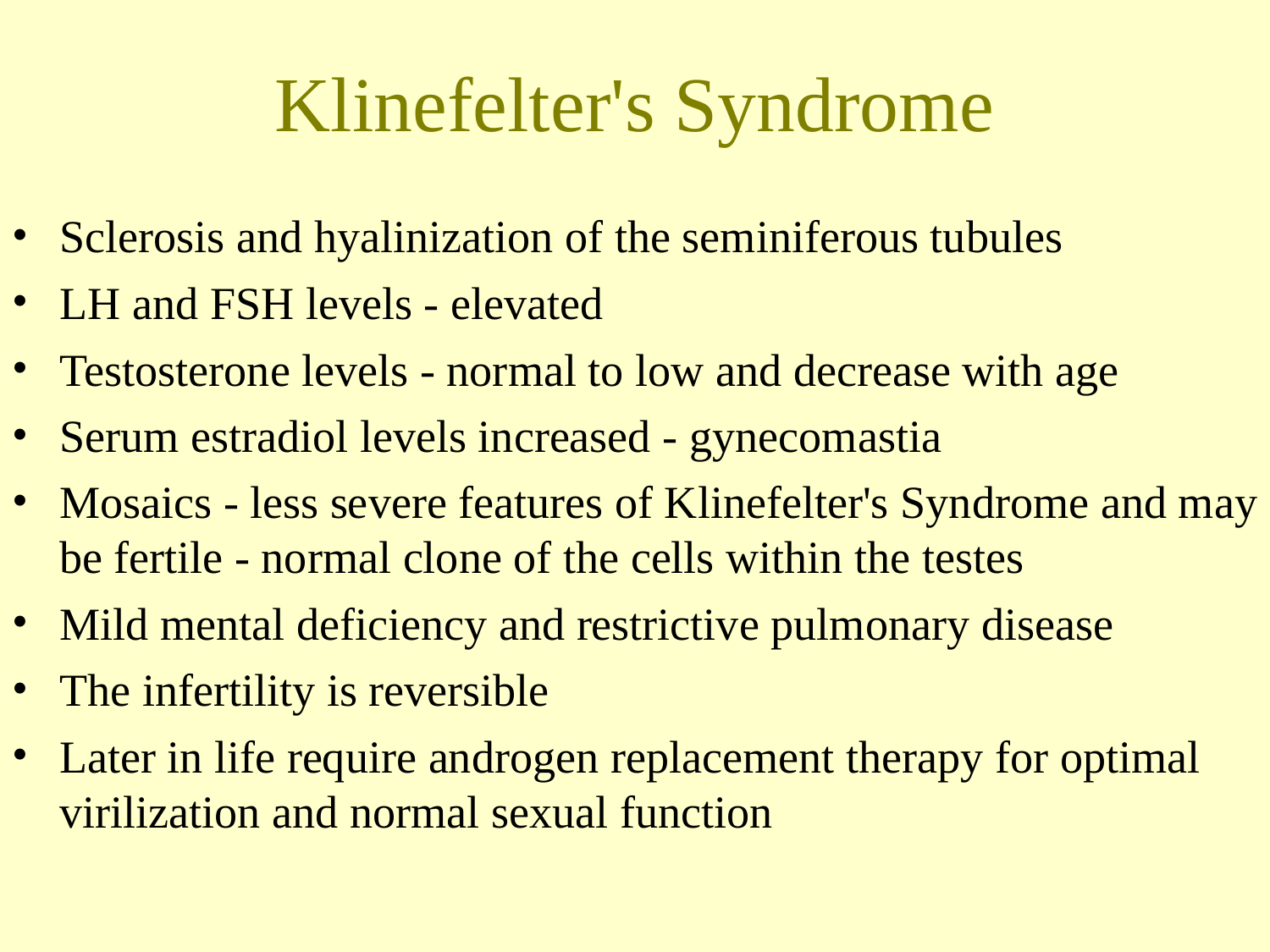

Klinefelter's Syndrome
Sclerosis and hyalinization of the seminiferous tubules
LH and FSH levels - elevated
Testosterone levels - normal to low and decrease with age
Serum estradiol levels increased - gynecomastia
Mosaics - less severe features of Klinefelter's Syndrome and may be fertile - normal clone of the cells within the testes
Mild mental deficiency and restrictive pulmonary disease
The infertility is reversible
Later in life require androgen replacement therapy for optimal virilization and normal sexual function